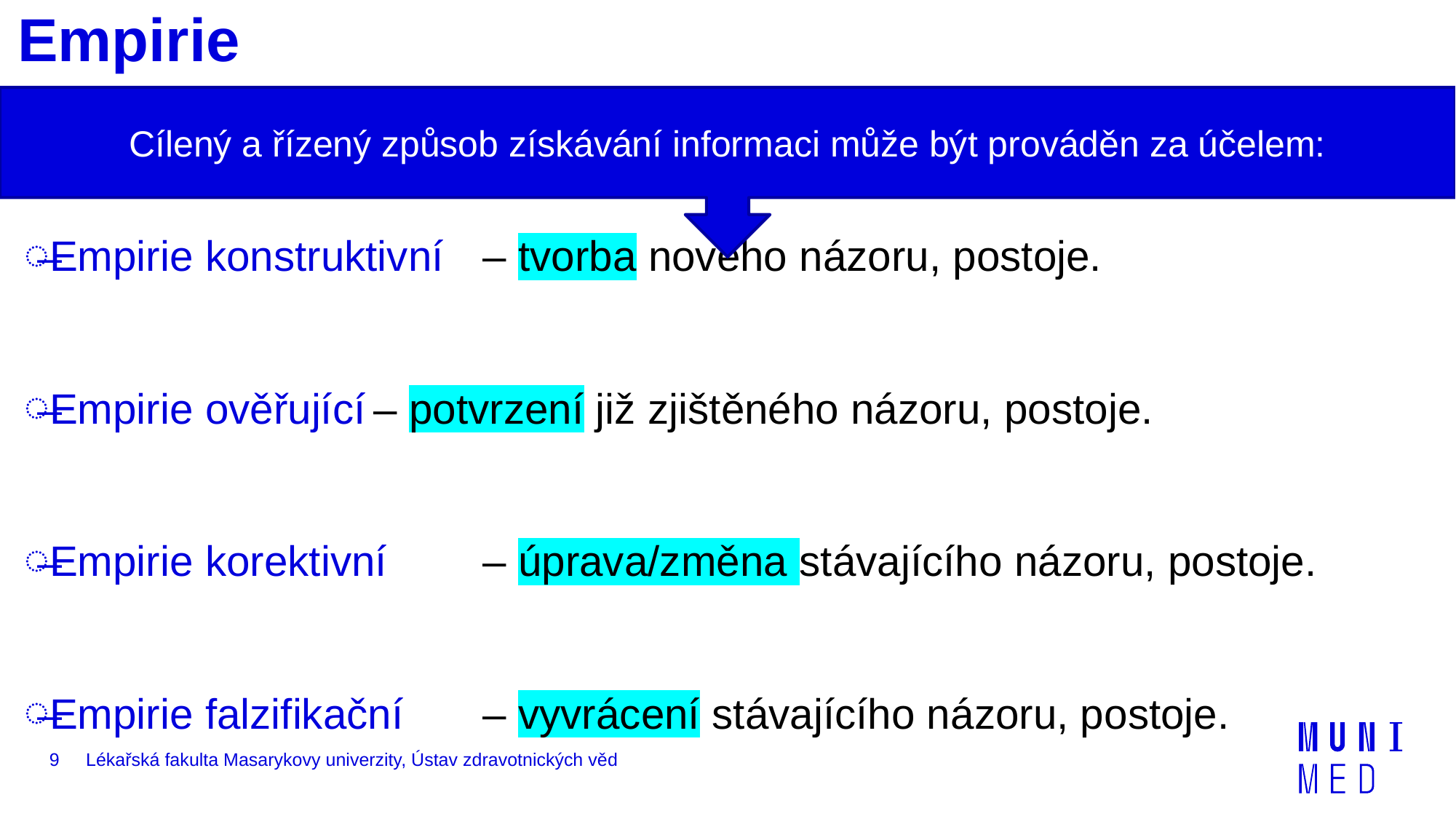

# Empirie
Cílený a řízený způsob získávání informaci může být prováděn za účelem:
Empirie konstruktivní	– tvorba nového názoru, postoje.

Empirie ověřující	– potvrzení již zjištěného názoru, postoje.

Empirie korektivní	– úprava/změna stávajícího názoru, postoje.

Empirie falzifikační 	– vyvrácení stávajícího názoru, postoje.

9
Lékařská fakulta Masarykovy univerzity, Ústav zdravotnických věd